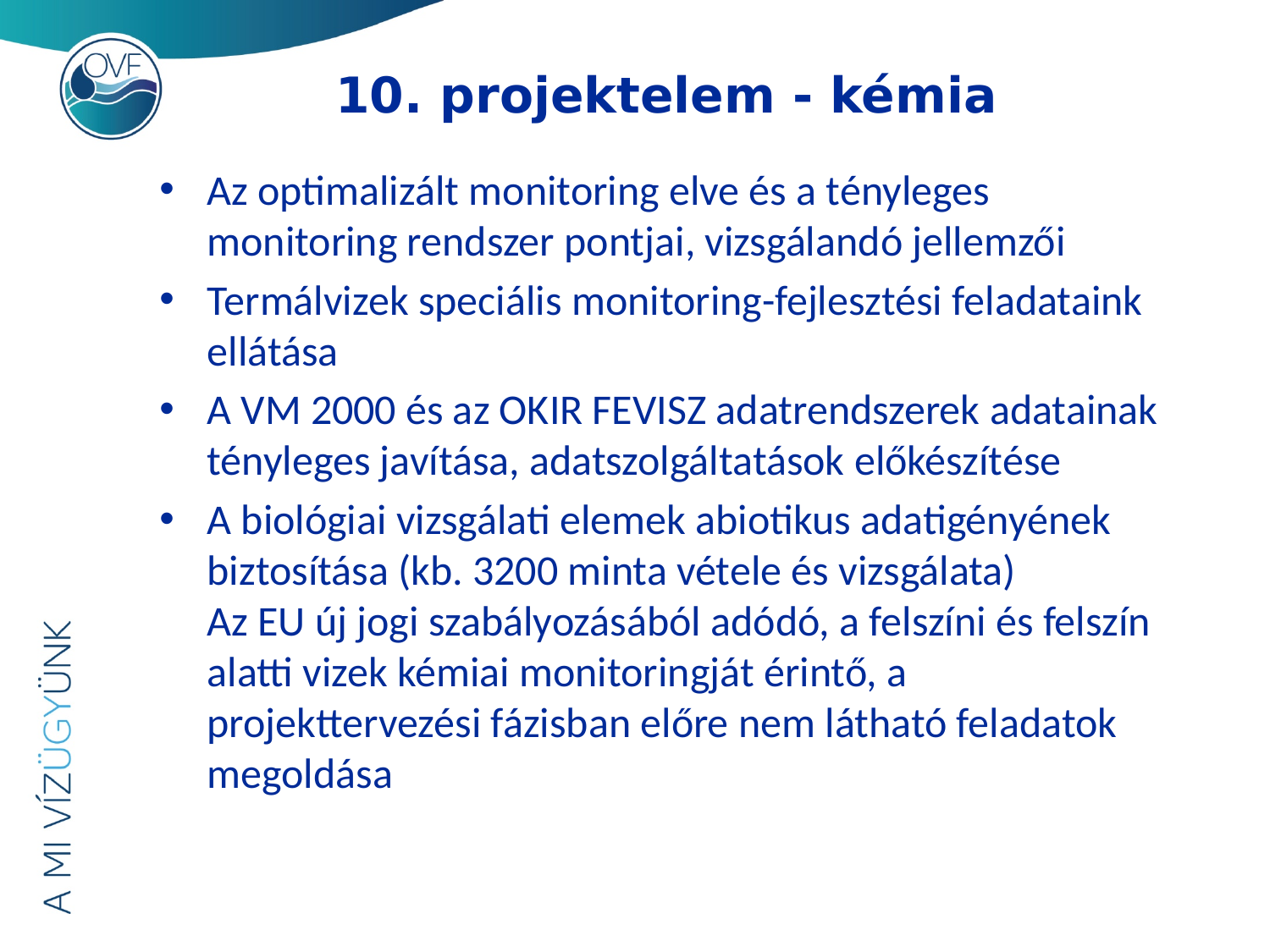

# 10. projektelem - kémia
Az optimalizált monitoring elve és a tényleges monitoring rendszer pontjai, vizsgálandó jellemzői
Termálvizek speciális monitoring-fejlesztési feladataink ellátása
A VM 2000 és az OKIR FEVISZ adatrendszerek adatainak tényleges javítása, adatszolgáltatások előkészítése
A biológiai vizsgálati elemek abiotikus adatigényének biztosítása (kb. 3200 minta vétele és vizsgálata)
Az EU új jogi szabályozásából adódó, a felszíni és felszín alatti vizek kémiai monitoringját érintő, a projekttervezési fázisban előre nem látható feladatok megoldása